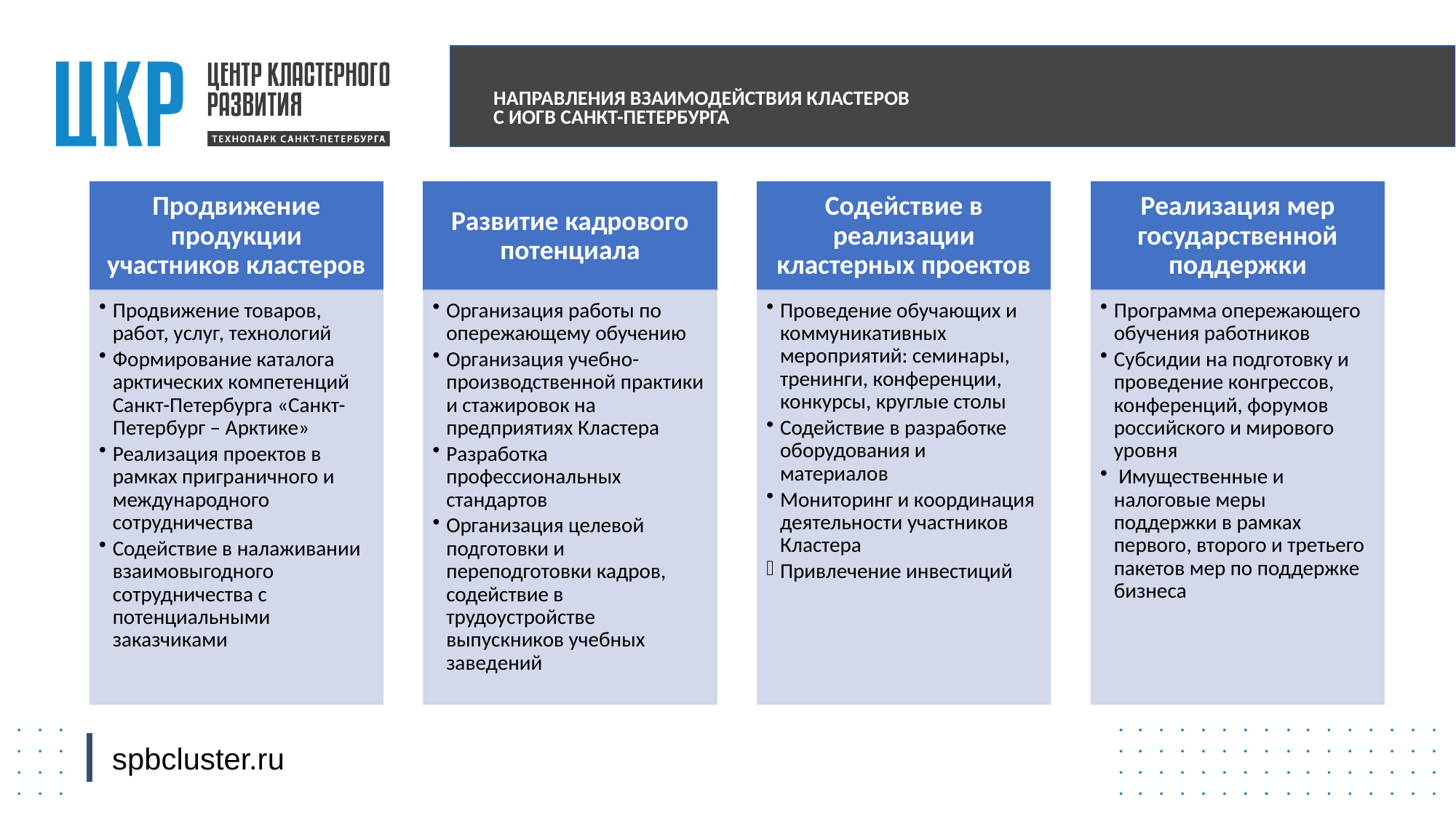

НАПРАВЛЕНИЯ ВЗАИМОДЕЙСТВИЯ КЛАСТЕРОВ
С ИОГВ САНКТ-ПЕТЕРБУРГА
Продвижение продукции участников кластеров
Продвижение товаров, работ, услуг, технологий
Формирование каталога арктических компетенций Санкт-Петербурга «Санкт-Петербург – Арктике»
Реализация проектов в рамках приграничного и международного сотрудничества
Содействие в налаживании взаимовыгодного сотрудничества с потенциальными заказчиками
Развитие кадрового потенциала
Организация работы по опережающему обучению
Организация учебно-производственной практики и стажировок на предприятиях Кластера
Разработка профессиональных стандартов
Организация целевой подготовки и переподготовки кадров, содействие в трудоустройстве выпускников учебных заведений
Содействие в реализации кластерных проектов
Проведение обучающих и коммуникативных мероприятий: семинары, тренинги, конференции, конкурсы, круглые столы
Содействие в разработке оборудования и материалов
Мониторинг и координация деятельности участников Кластера
Привлечение инвестиций

Реализация мер государственной поддержки
Программа опережающего обучения работников
Субсидии на подготовку и проведение конгрессов, конференций, форумов российского и мирового уровня
 Имущественные и налоговые меры поддержки в рамках первого, второго и третьего пакетов мер по поддержке бизнеса